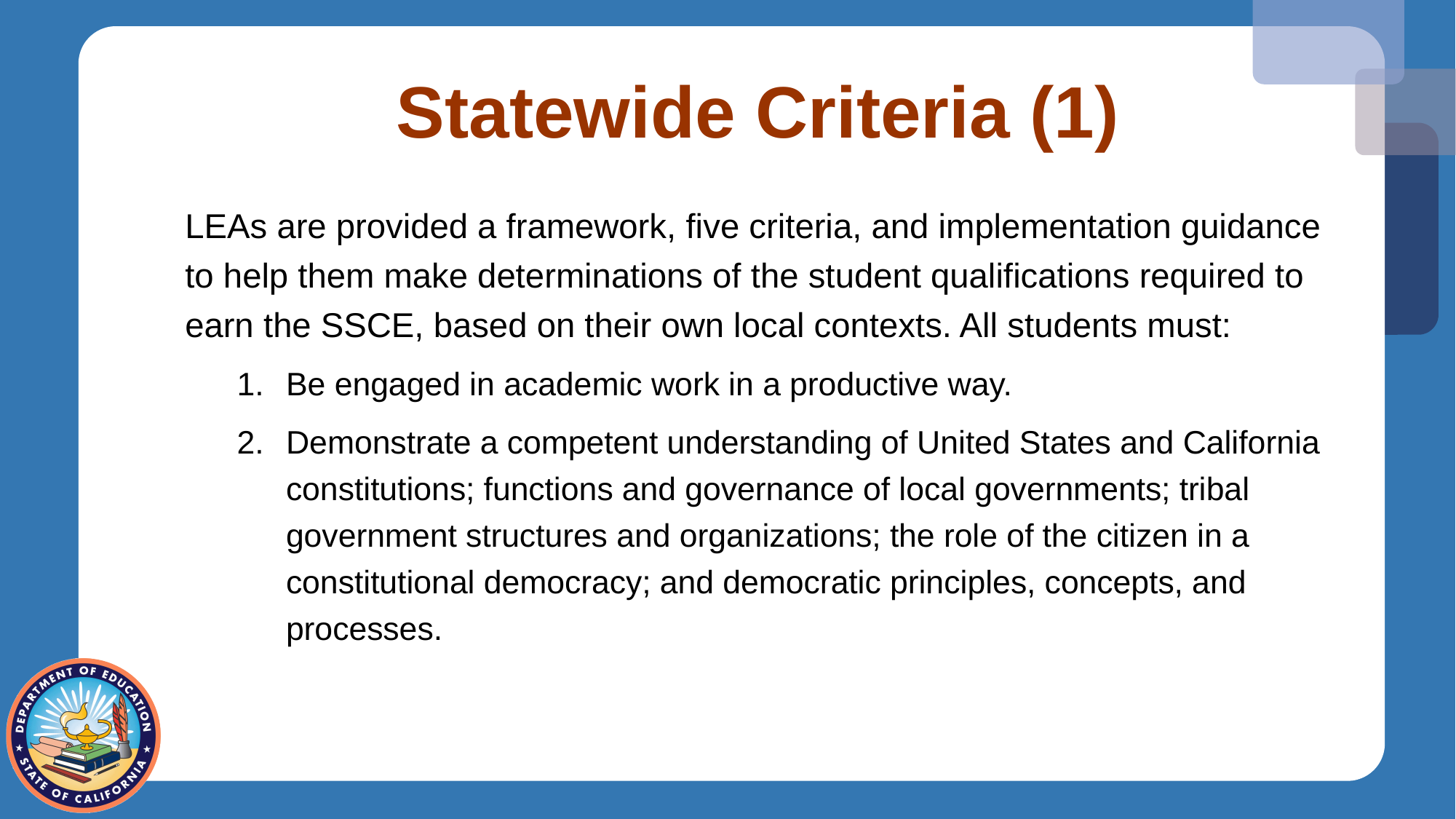

# Statewide Criteria (1)
LEAs are provided a framework, five criteria, and implementation guidance to help them make determinations of the student qualifications required to earn the SSCE, based on their own local contexts. All students must:
Be engaged in academic work in a productive way.
Demonstrate a competent understanding of United States and California constitutions; functions and governance of local governments; tribal government structures and organizations; the role of the citizen in a constitutional democracy; and democratic principles, concepts, and processes.